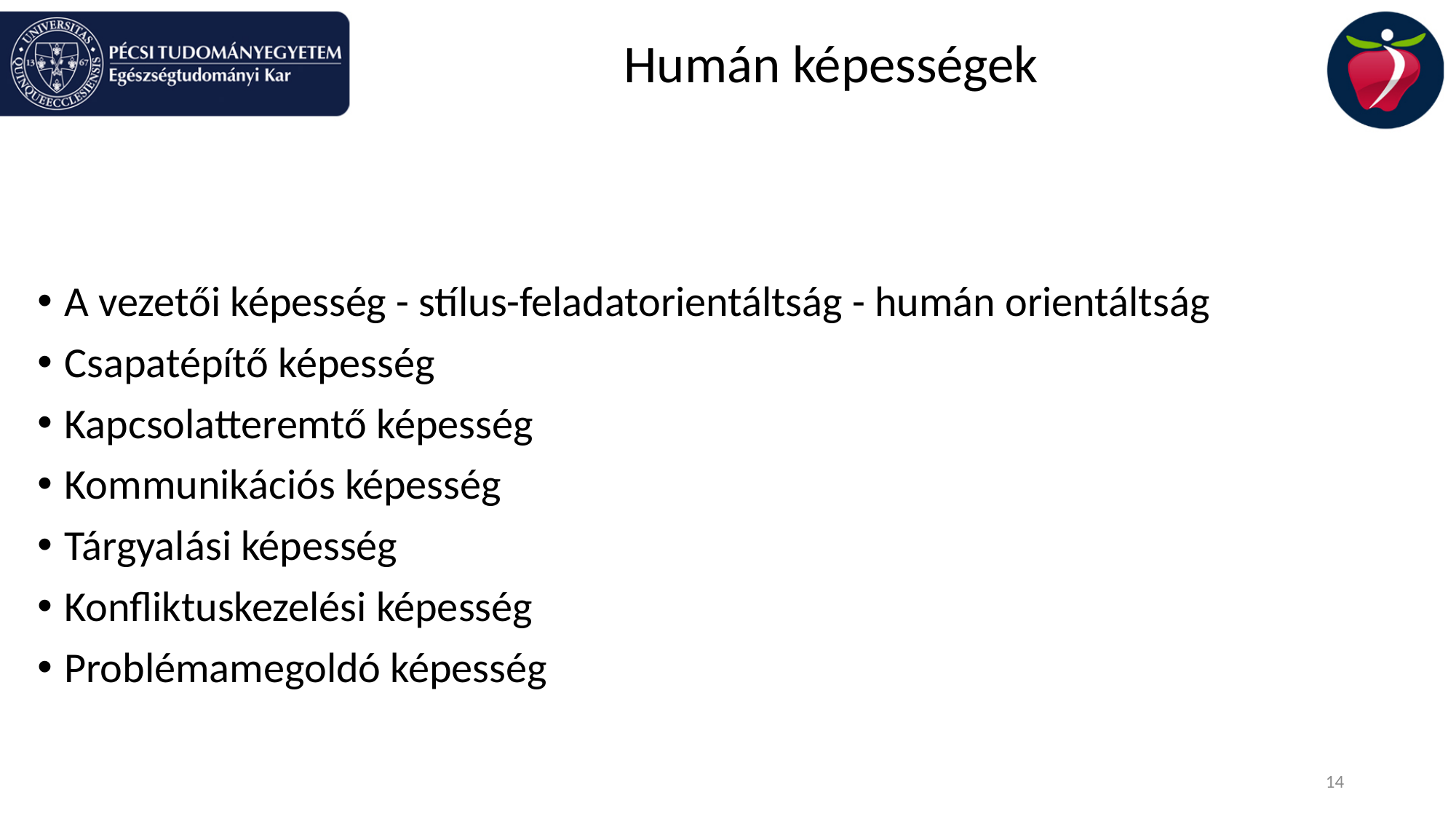

# Humán képességek

A vezetői képesség - stílus-feladatorientáltság - humán orientáltság
Csapatépítő képesség
Kapcsolatteremtő képesség
Kommunikációs képesség
Tárgyalási képesség
Konfliktuskezelési képesség
Problémamegoldó képesség
14